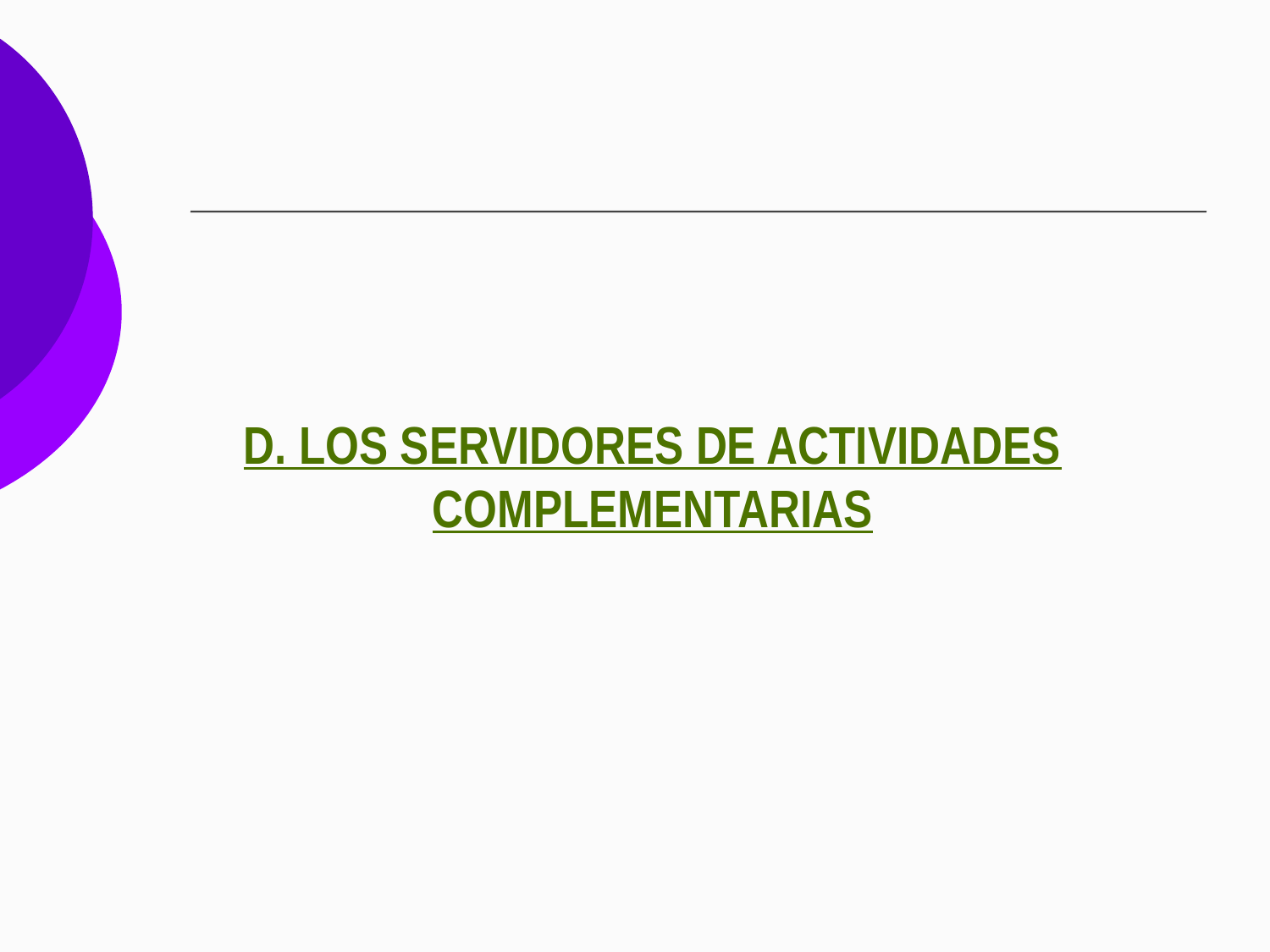

# D. LOS SERVIDORES DE ACTIVIDADES COMPLEMENTARIAS